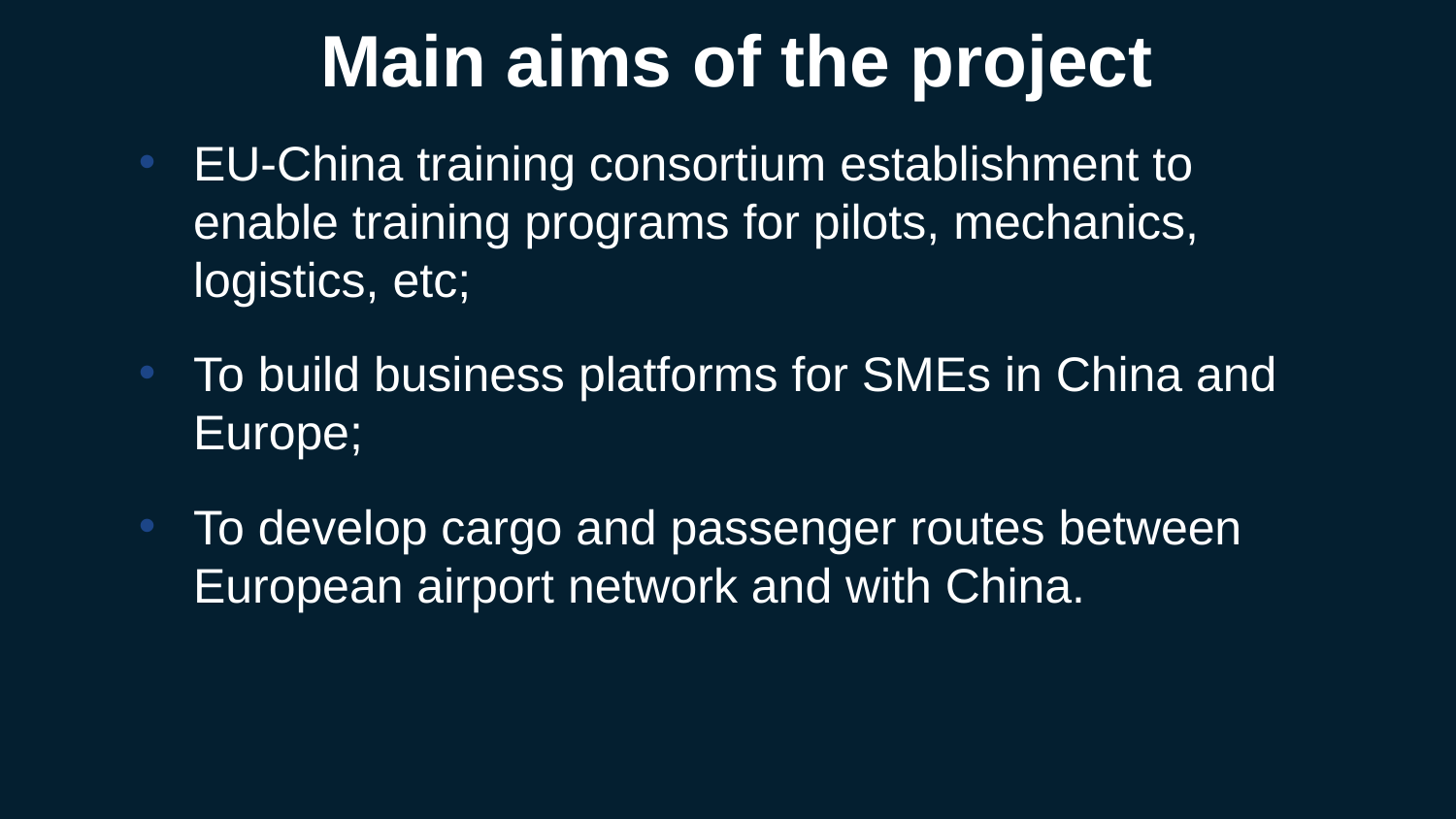

# Main aims of the project
EU-China training consortium establishment to enable training programs for pilots, mechanics, logistics, etc;
To build business platforms for SMEs in China and Europe;
To develop cargo and passenger routes between European airport network and with China.